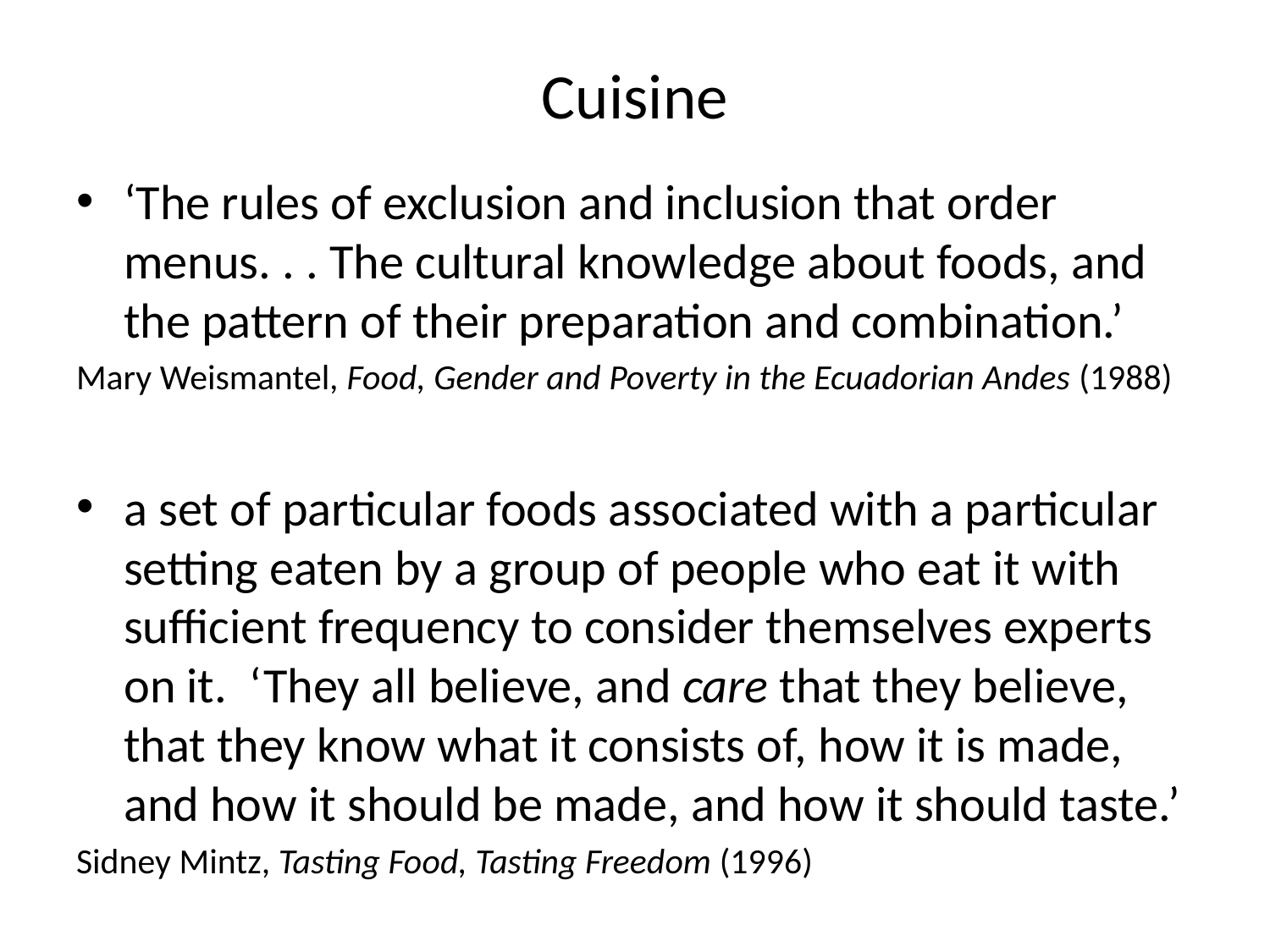

# Cuisine
‘The rules of exclusion and inclusion that order menus. . . The cultural knowledge about foods, and the pattern of their preparation and combination.’
Mary Weismantel, Food, Gender and Poverty in the Ecuadorian Andes (1988)

a set of particular foods associated with a particular setting eaten by a group of people who eat it with sufficient frequency to consider themselves experts on it.  ‘They all believe, and care that they believe, that they know what it consists of, how it is made, and how it should be made, and how it should taste.’
Sidney Mintz, Tasting Food, Tasting Freedom (1996)